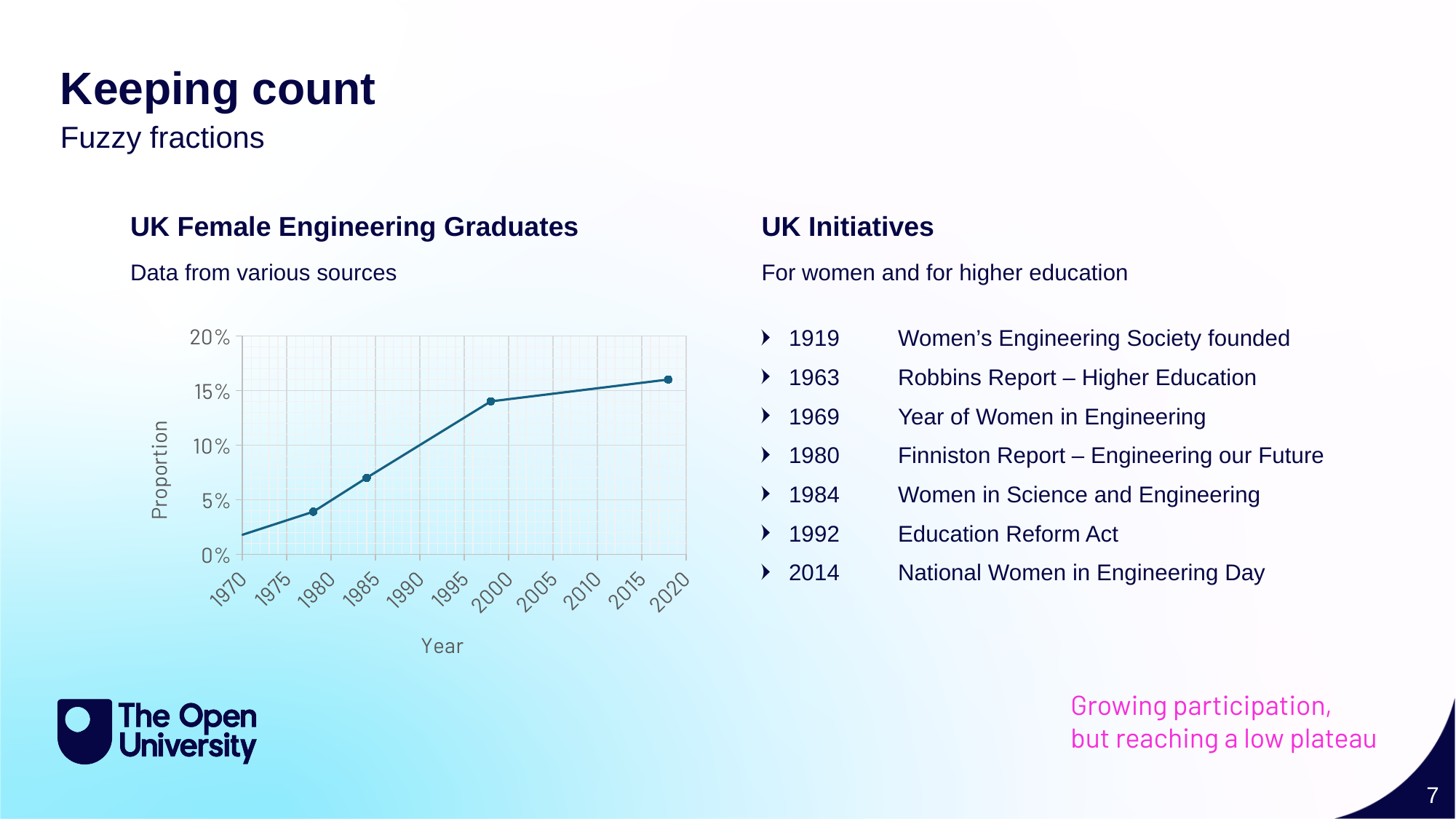

Keeping count
Fuzzy fractions
UK Female Engineering Graduates
UK Initiatives
Data from various sources
For women and for higher education

### Chart

| Category |  |
|---|---|
1919	Women’s Engineering Society founded
1963	Robbins Report – Higher Education
1969	Year of Women in Engineering
1980	Finniston Report – Engineering our Future
1984	Women in Science and Engineering
1992	Education Reform Act
2014	National Women in Engineering Day

Growing participation,
but reaching a low plateau